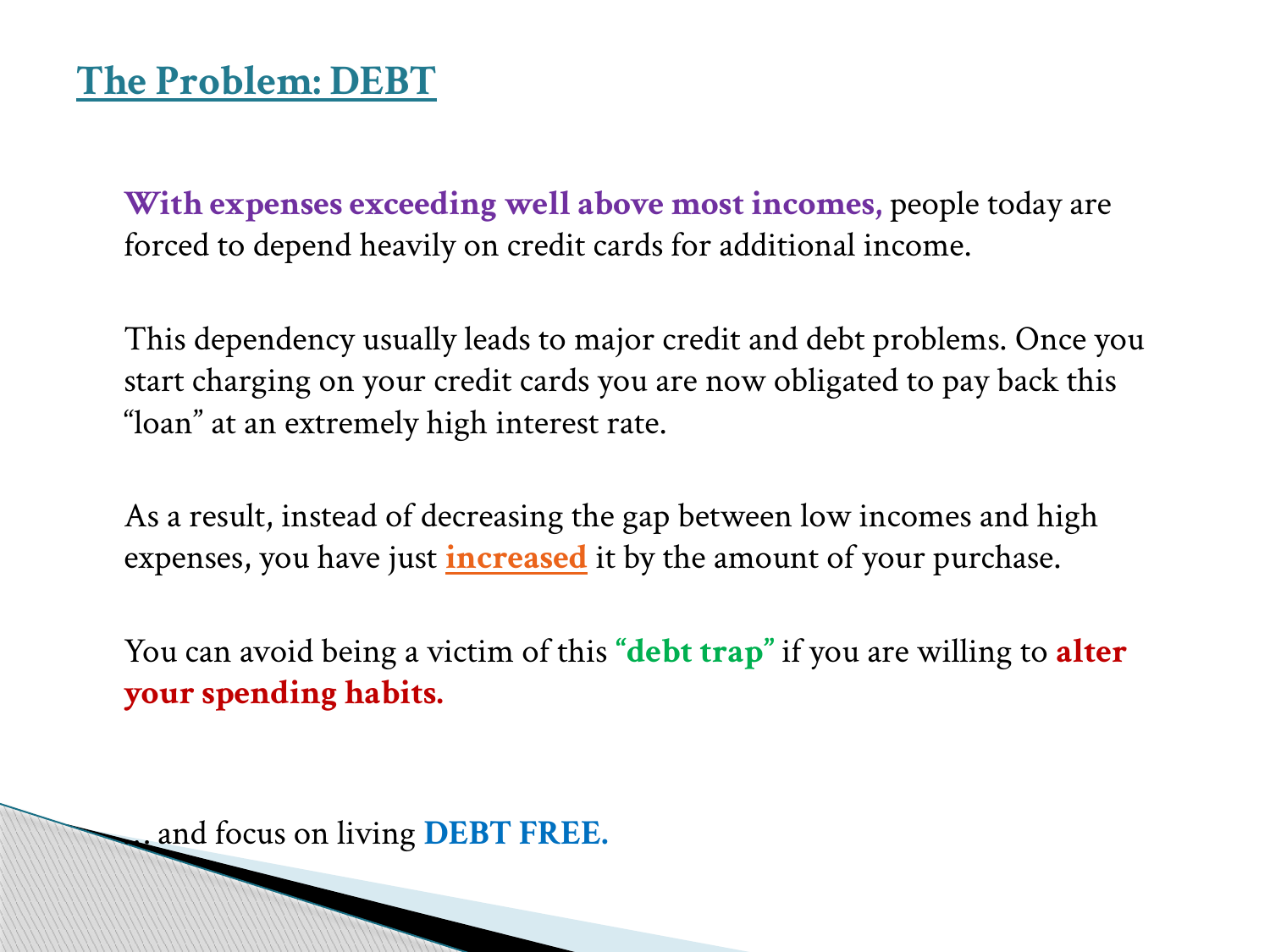

# The Problem: DEBT

	With expenses exceeding well above most incomes, people today are forced to depend heavily on credit cards for additional income.

	This dependency usually leads to major credit and debt problems. Once you start charging on your credit cards you are now obligated to pay back this “loan” at an extremely high interest rate.

	As a result, instead of decreasing the gap between low incomes and high expenses, you have just increased it by the amount of your purchase.

	You can avoid being a victim of this “debt trap” if you are willing to alter your spending habits.

				… and focus on living DEBT FREE.